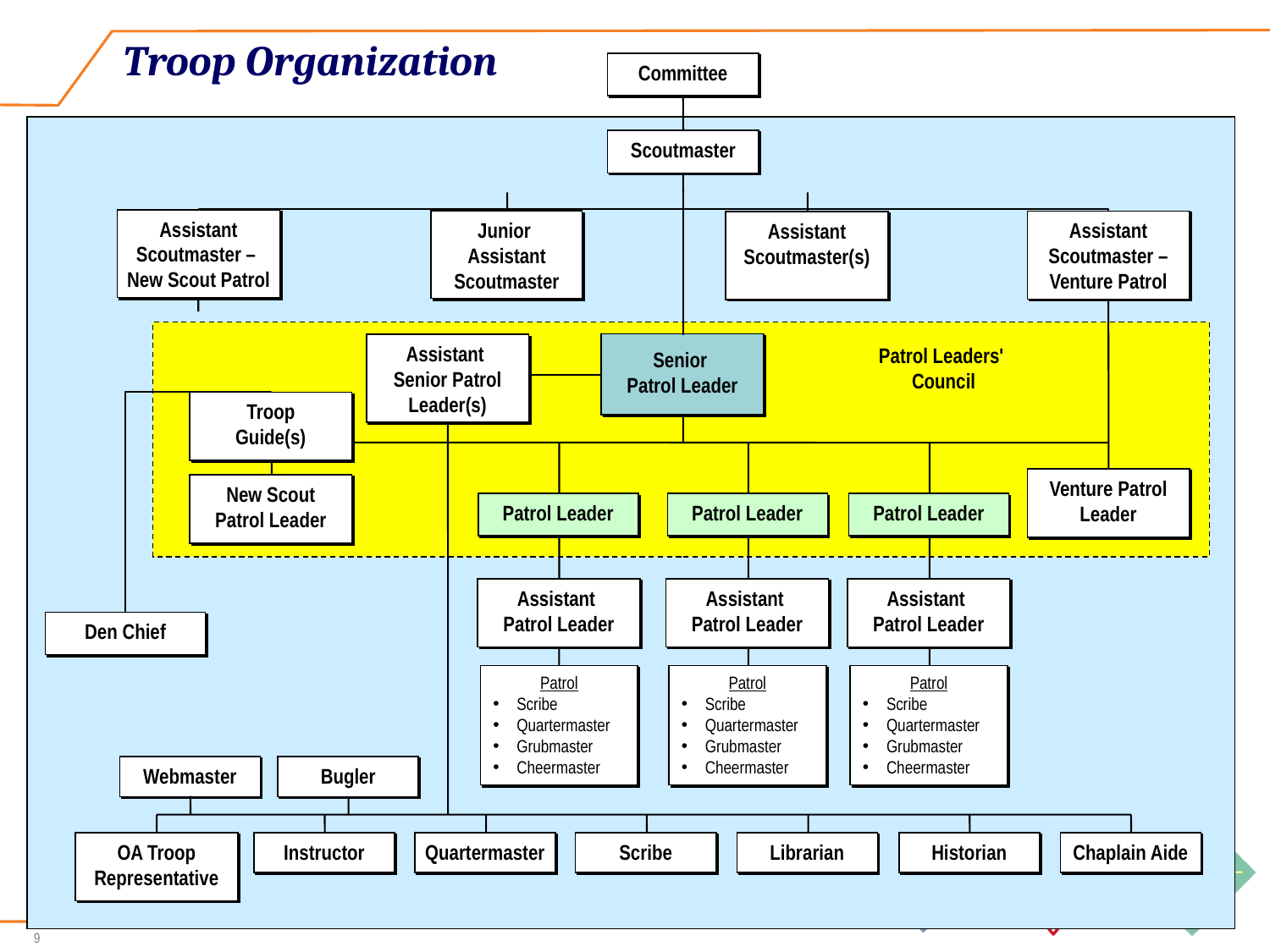

# Troop Organization
Committee

Scoutmaster

Assistant Scoutmaster –
New Scout Patrol

Junior
Assistant Scoutmaster

Assistant Scoutmaster – Venture Patrol

Assistant Scoutmaster(s)

Senior
Patrol Leader

Assistant
Senior Patrol Leader(s)

Patrol Leaders'
Council

Troop
Guide(s)

Venture Patrol Leader

New Scout
Patrol Leader

Patrol Leader

Patrol Leader

Patrol Leader

Assistant
Patrol Leader

Assistant
Patrol Leader

Assistant
Patrol Leader

Den Chief

Patrol
Scribe
Quartermaster
Grubmaster
Cheermaster

Patrol
Scribe
Quartermaster
Grubmaster
Cheermaster

Patrol
Scribe
Quartermaster
Grubmaster
Cheermaster

Webmaster

Bugler

Historian

Instructor

Quartermaster

Scribe

Librarian

Chaplain Aide

OA Troop
Representative